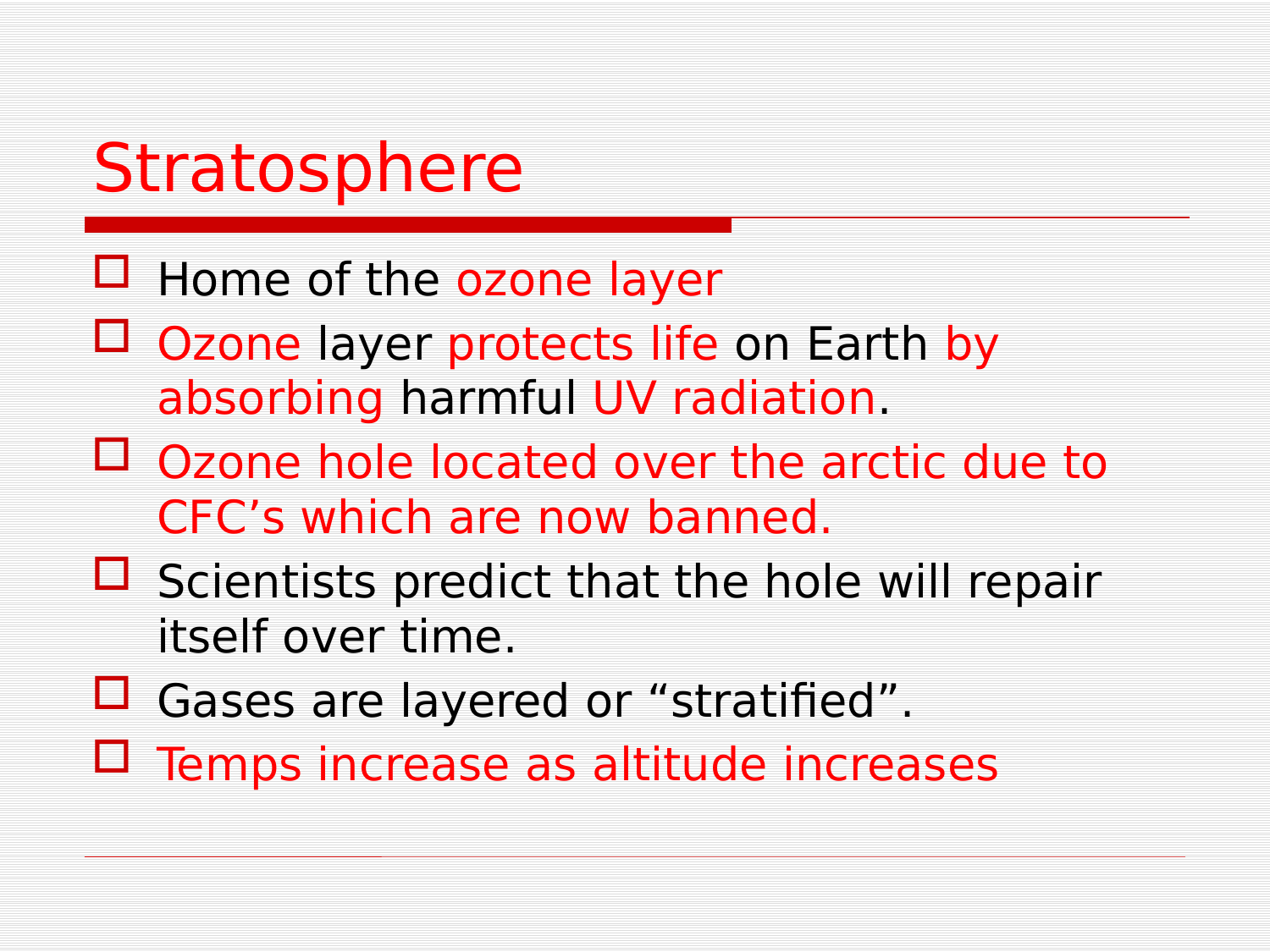

# Stratosphere
Home of the ozone layer
Ozone layer protects life on Earth by absorbing harmful UV radiation.
Ozone hole located over the arctic due to CFC’s which are now banned.
Scientists predict that the hole will repair itself over time.
Gases are layered or “stratified”.
Temps increase as altitude increases